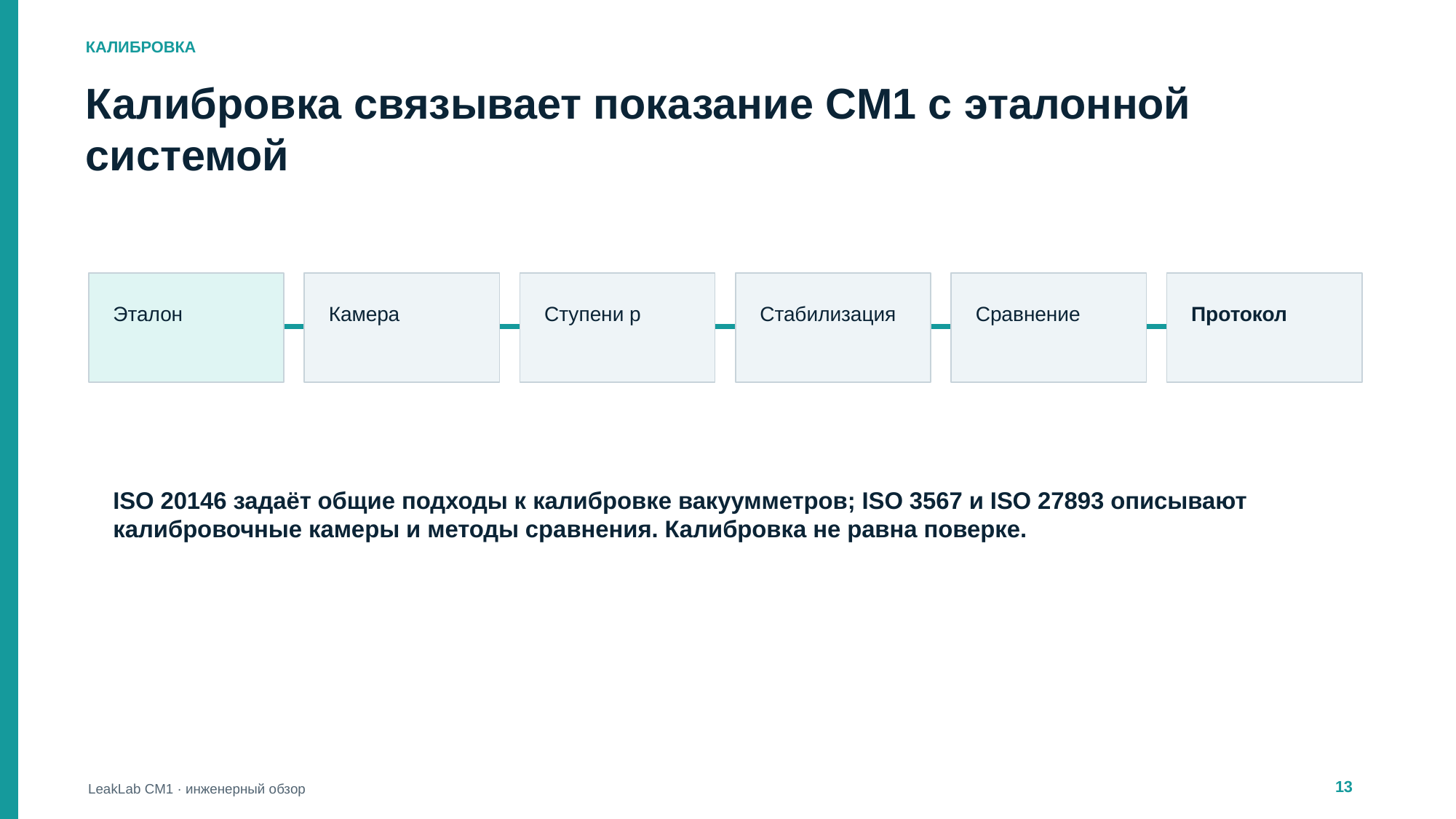

КАЛИБРОВКА
Калибровка связывает показание CM1 с эталонной системой

Эталон
Камера
Ступени p
Стабилизация
Сравнение
Протокол

ISO 20146 задаёт общие подходы к калибровке вакуумметров; ISO 3567 и ISO 27893 описывают калибровочные камеры и методы сравнения. Калибровка не равна поверке.
13
LeakLab CM1 · инженерный обзор